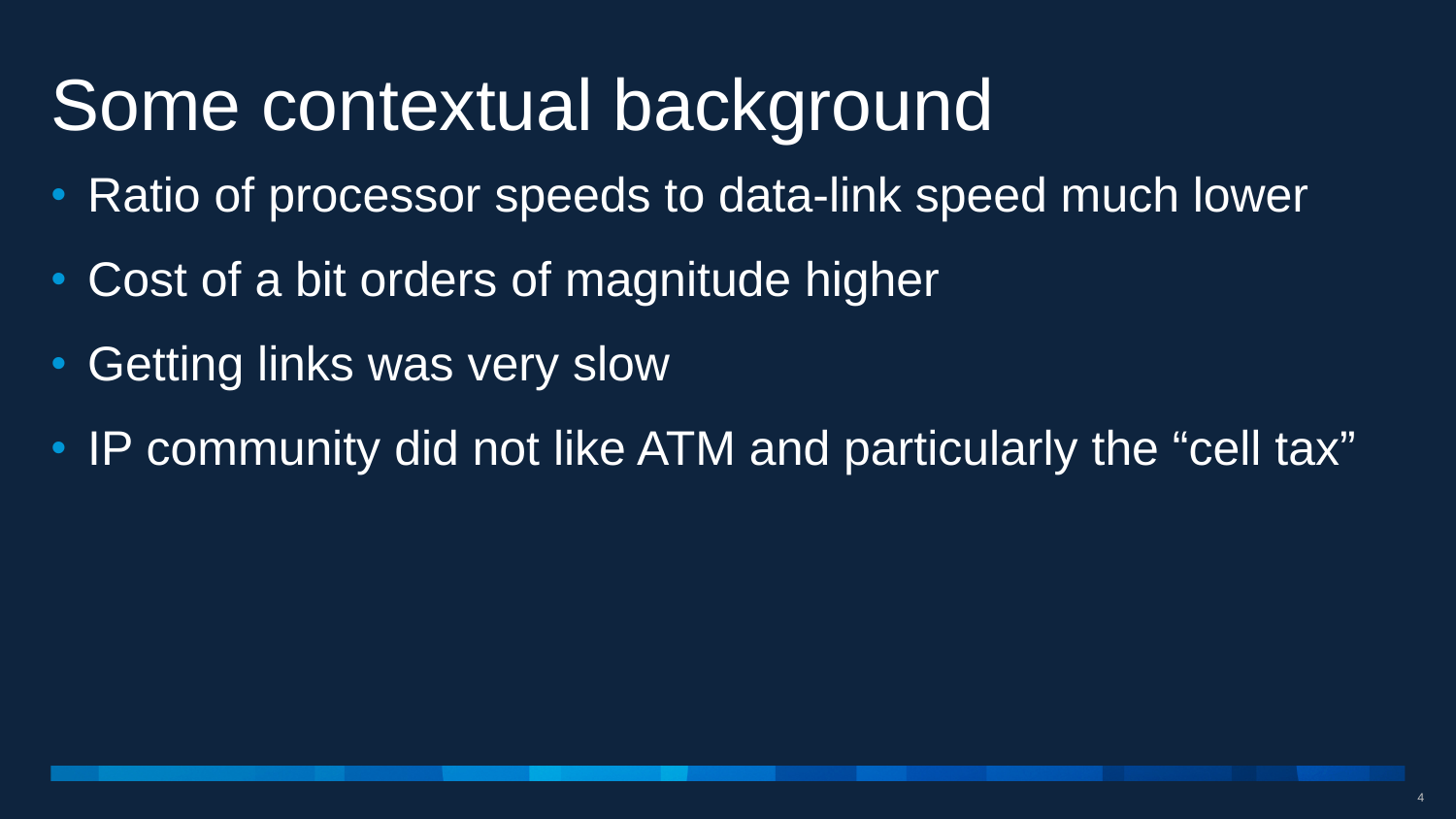

# Some contextual background
Ratio of processor speeds to data-link speed much lower
Cost of a bit orders of magnitude higher
Getting links was very slow
IP community did not like ATM and particularly the “cell tax”